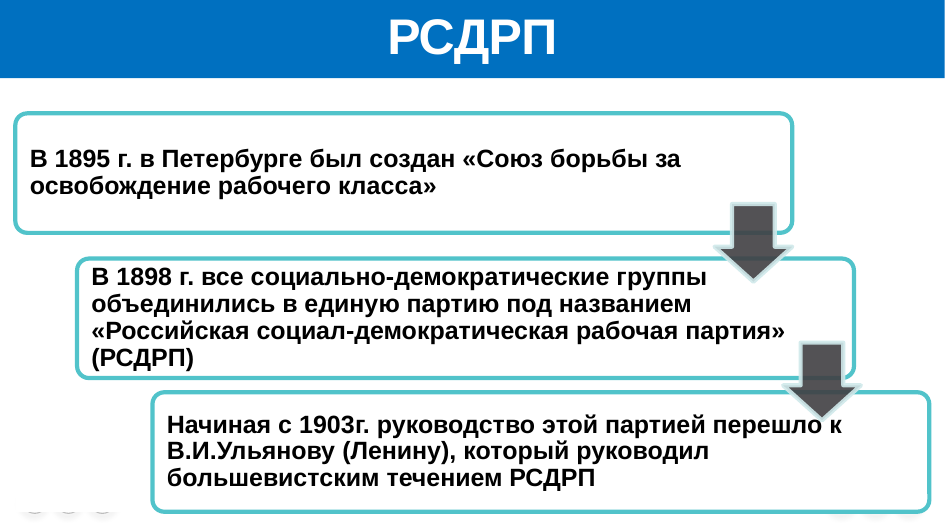

# РСДРП
В 1895 г. в Петербурге был создан «Союз борьбы за освобождение рабочего класса»
В 1898 г. все социально-демократические группы объединились в единую партию под названием «Российская социал-демократическая рабочая партия» (РСДРП)
Начиная с 1903г. руководство этой партией перешло к В.И.Ульянову (Ленину), который руководил большевистским течением РСДРП